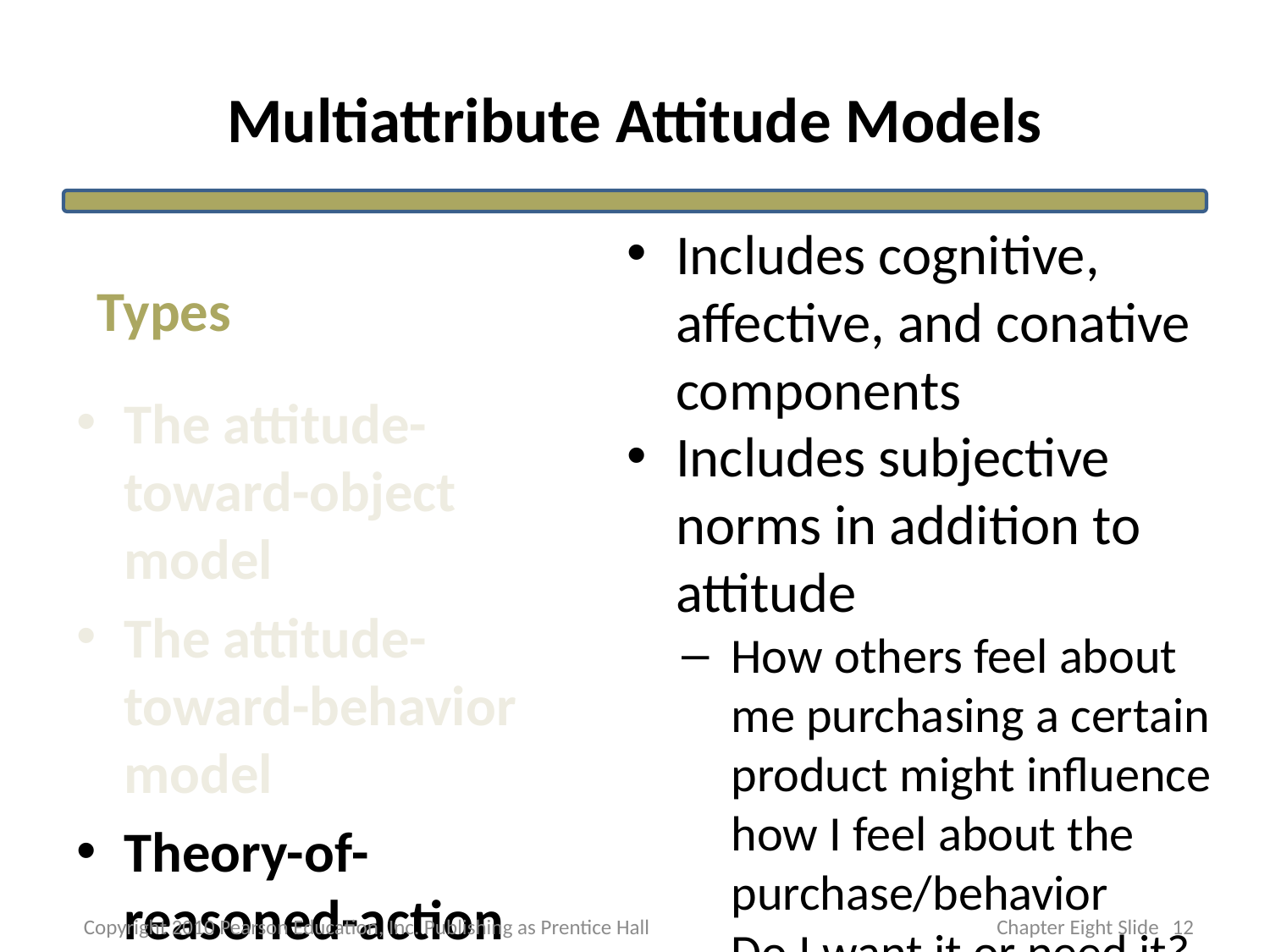

# Multiattribute Attitude Models
Includes cognitive, affective, and conative components
Includes subjective norms in addition to attitude
How others feel about me purchasing a certain product might influence how I feel about the purchase/behavior
Do I want it or need it?
Types
The attitude-toward-object model
The attitude-toward-behavior model
Theory-of-reasoned-action model
Copyright 2010 Pearson Education, Inc. Publishing as Prentice Hall
12
Chapter Eight Slide